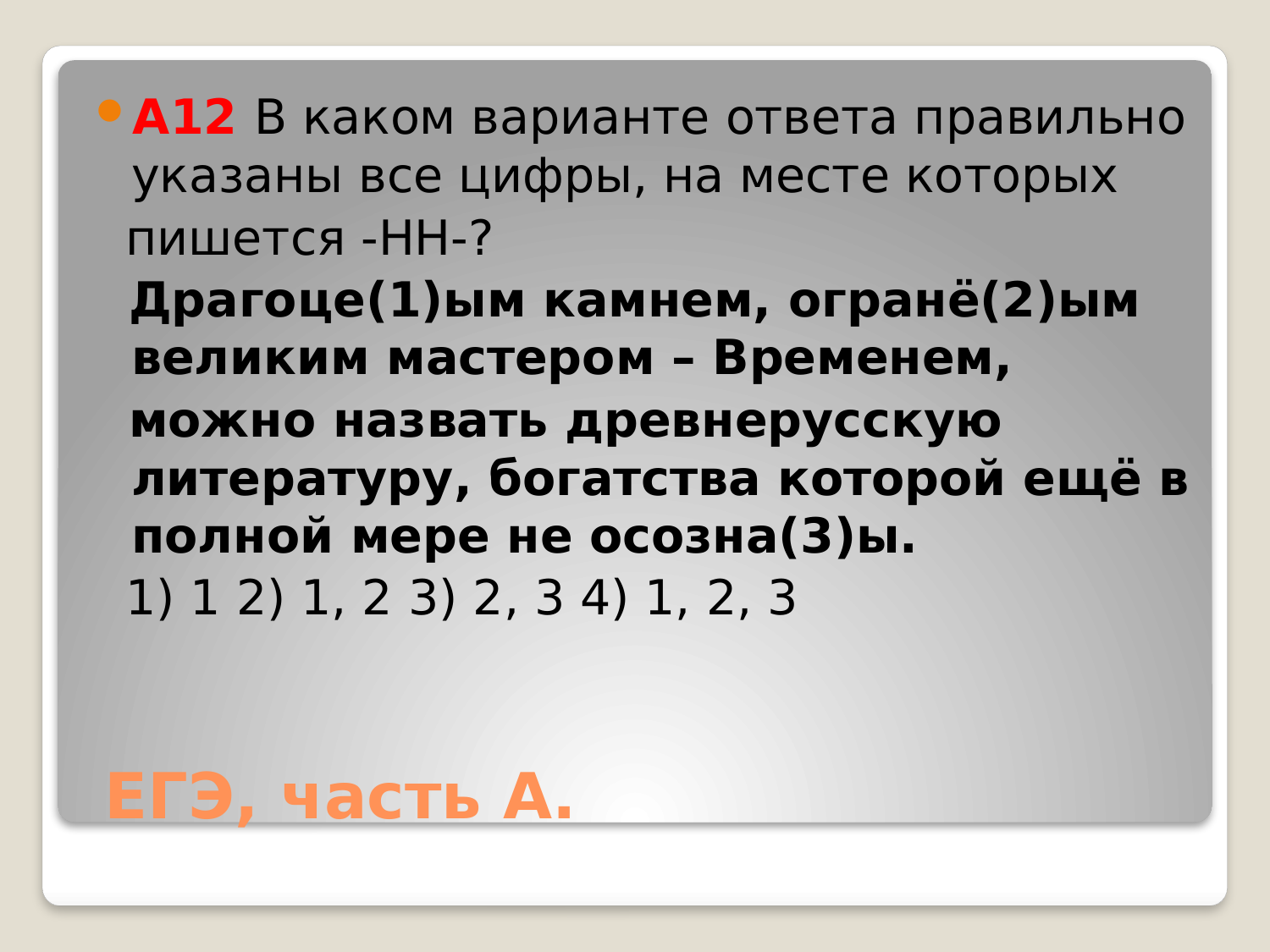

A12 В каком варианте ответа правильно указаны все цифры, на месте которых
  пишется -НН-?
  Драгоце(1)ым камнем, огранё(2)ым великим мастером – Временем,
  можно назвать древнерусскую литературу, богатства которой ещё в полной мере не осозна(3)ы.
  1) 1 2) 1, 2 3) 2, 3 4) 1, 2, 3

# ЕГЭ, часть А.